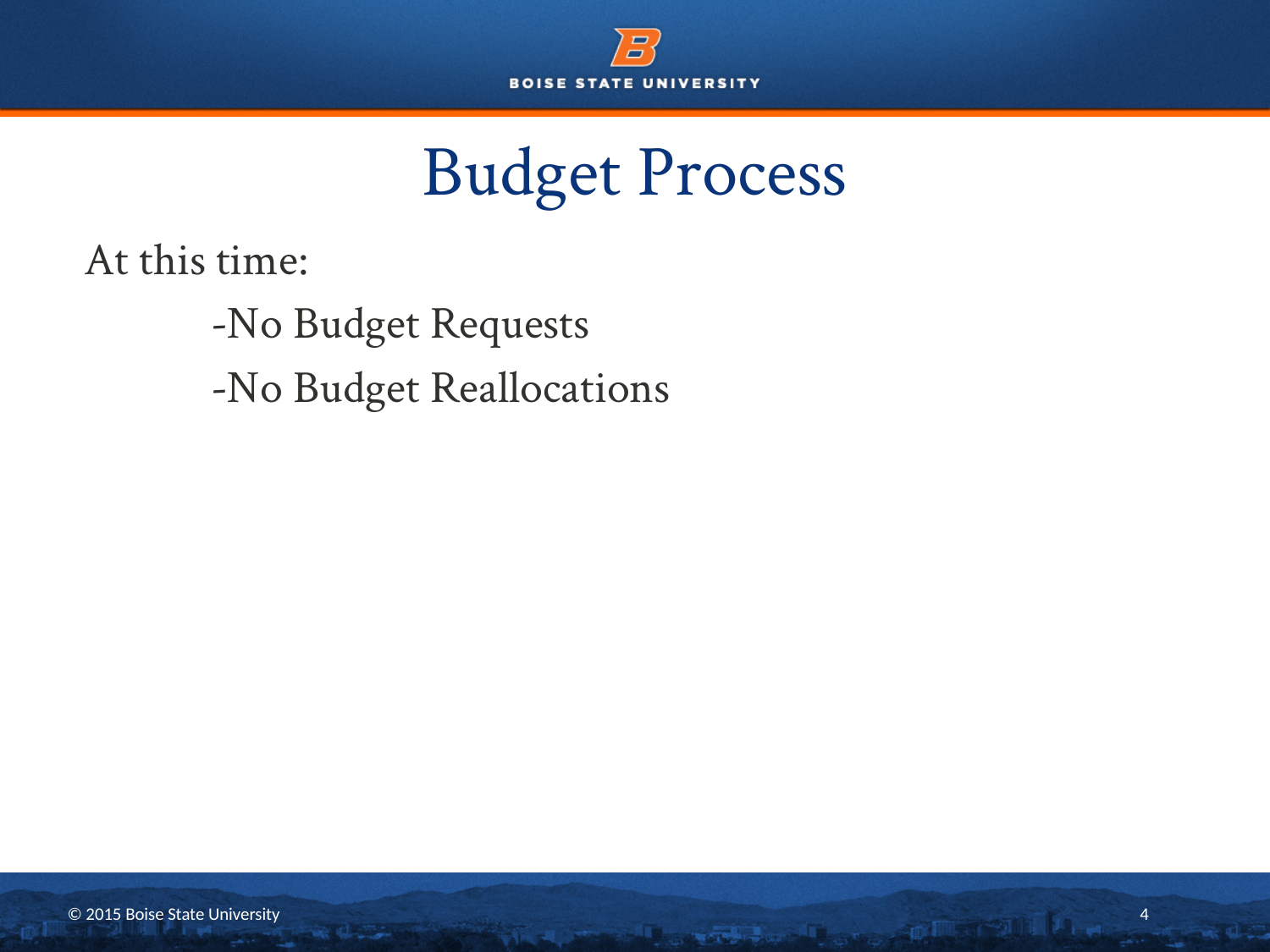

# Budget Process
At this time:
	-No Budget Requests
	-No Budget Reallocations